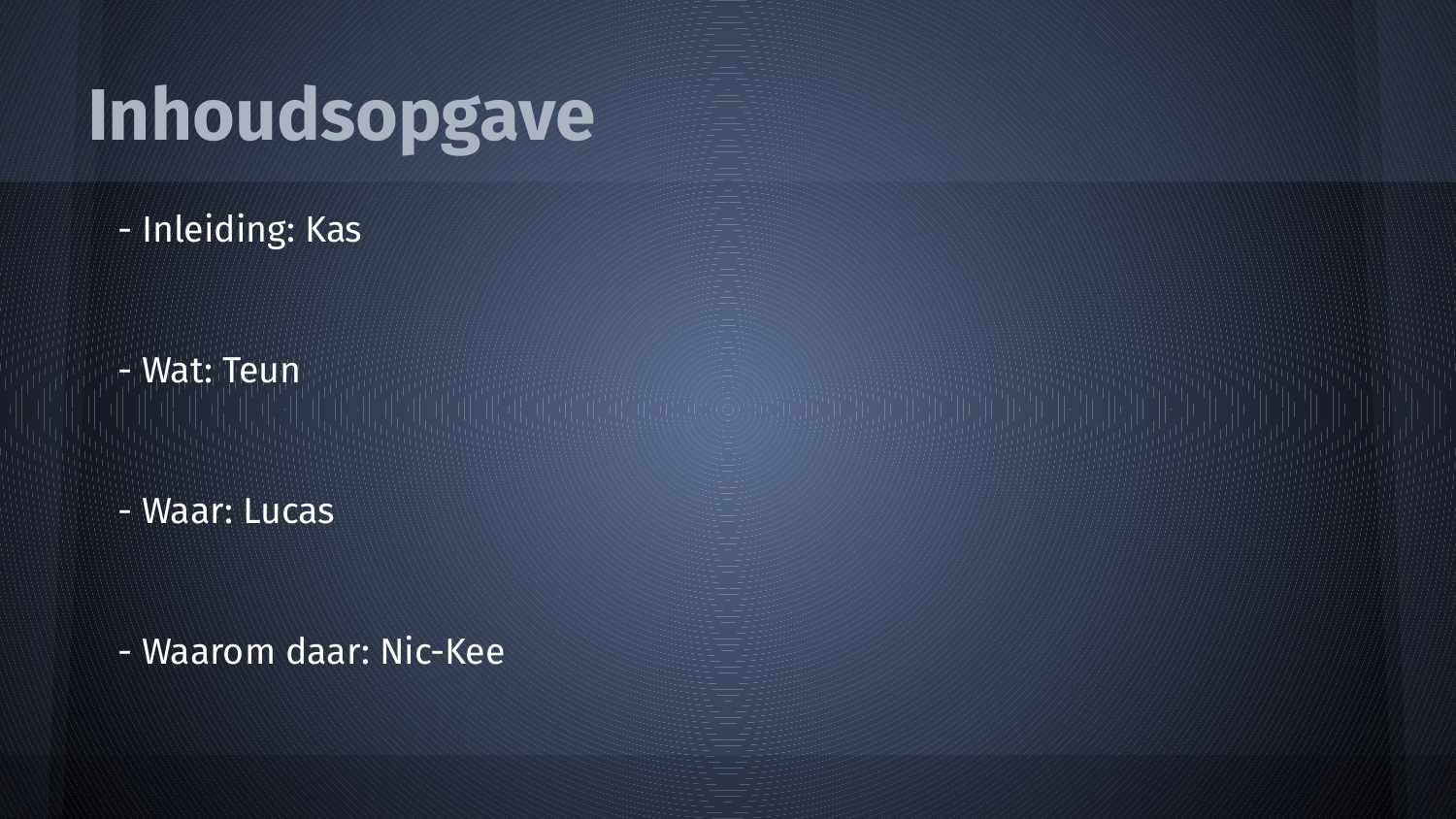

# Inhoudsopgave
- Inleiding: Kas

- Wat: Teun

- Waar: Lucas

- Waarom daar: Nic-Kee